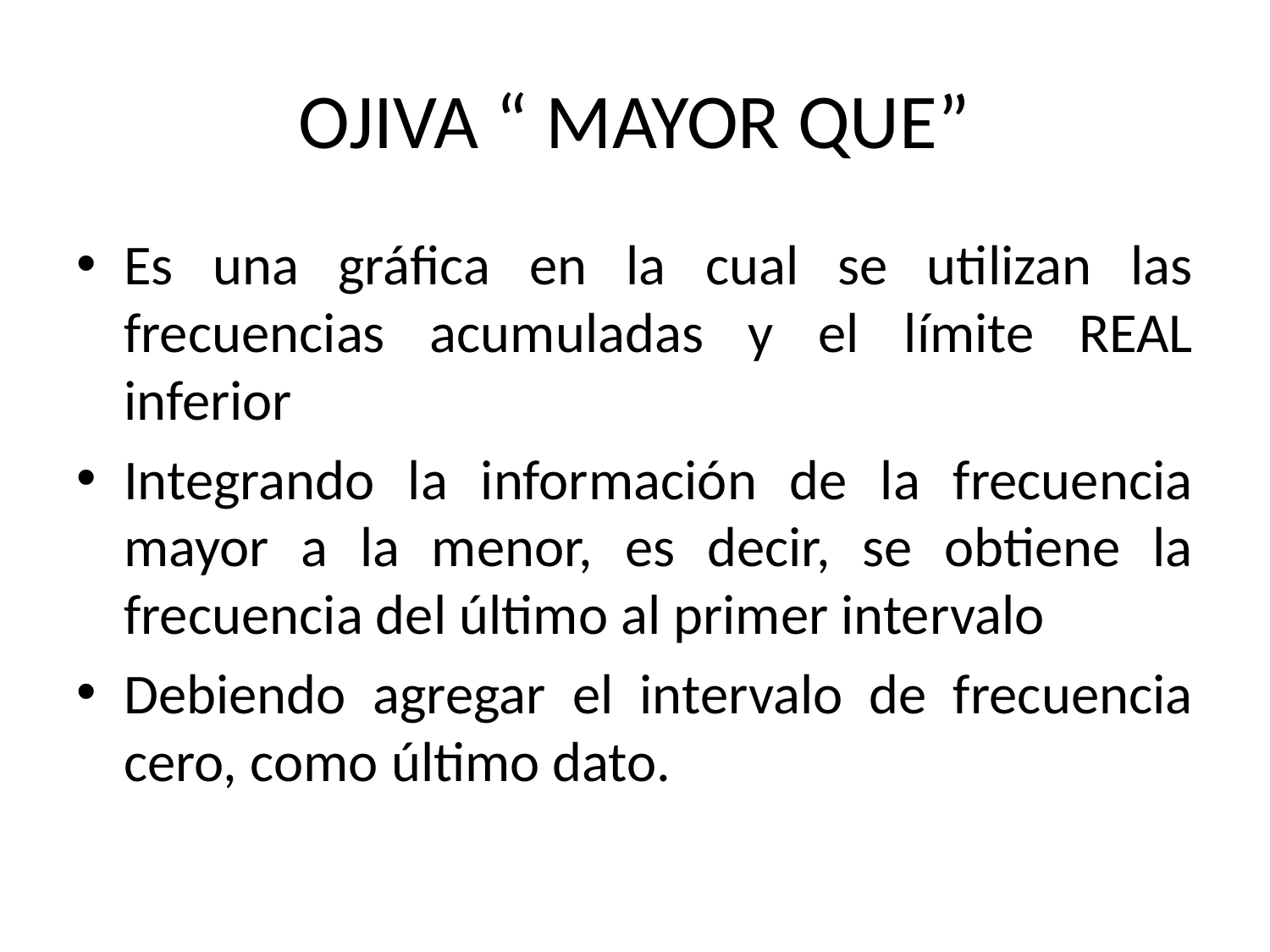

# OJIVA “ MAYOR QUE”
Es una gráfica en la cual se utilizan las frecuencias acumuladas y el límite REAL inferior
Integrando la información de la frecuencia mayor a la menor, es decir, se obtiene la frecuencia del último al primer intervalo
Debiendo agregar el intervalo de frecuencia cero, como último dato.